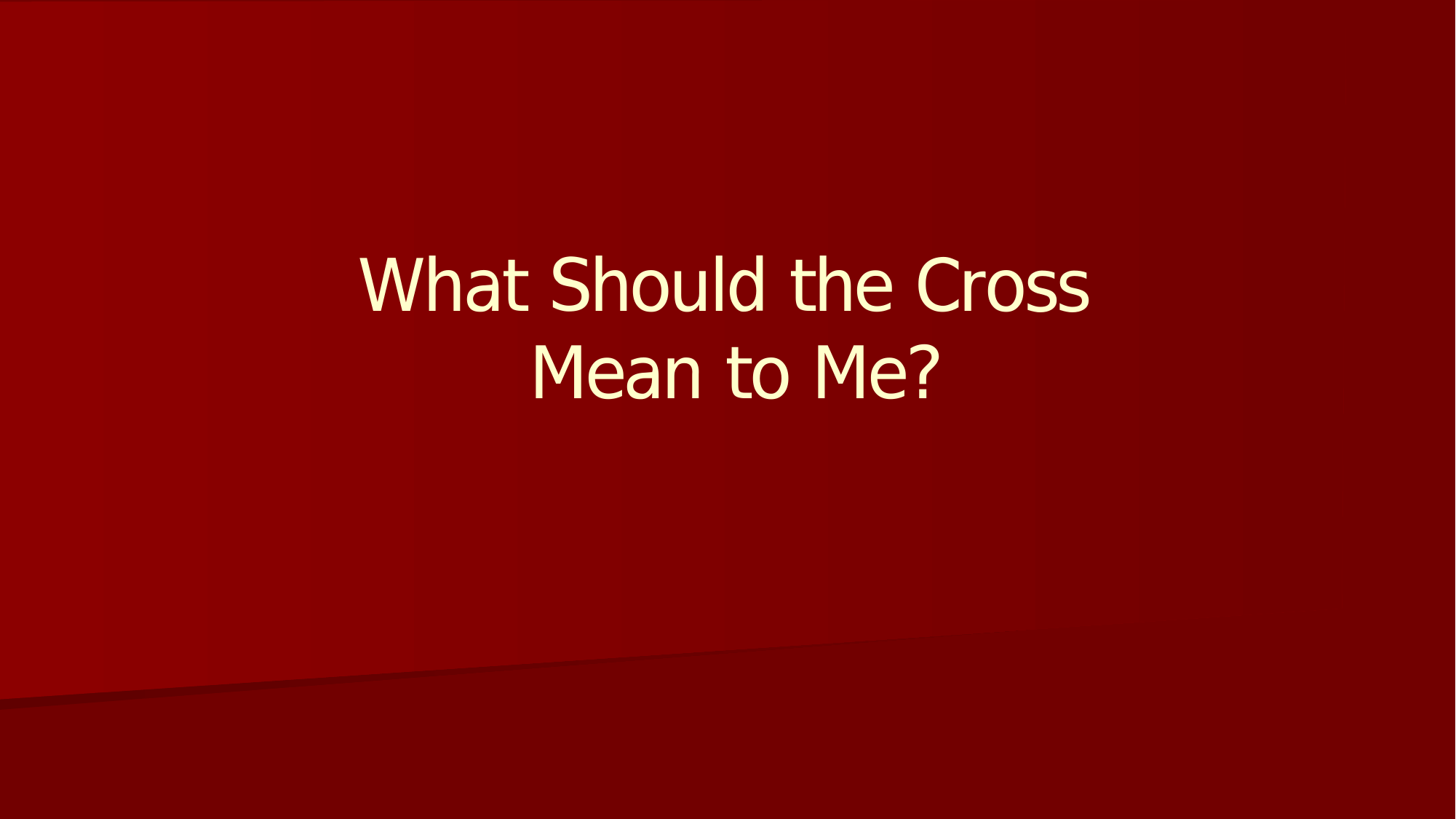

# What Should the Cross Mean to Me?